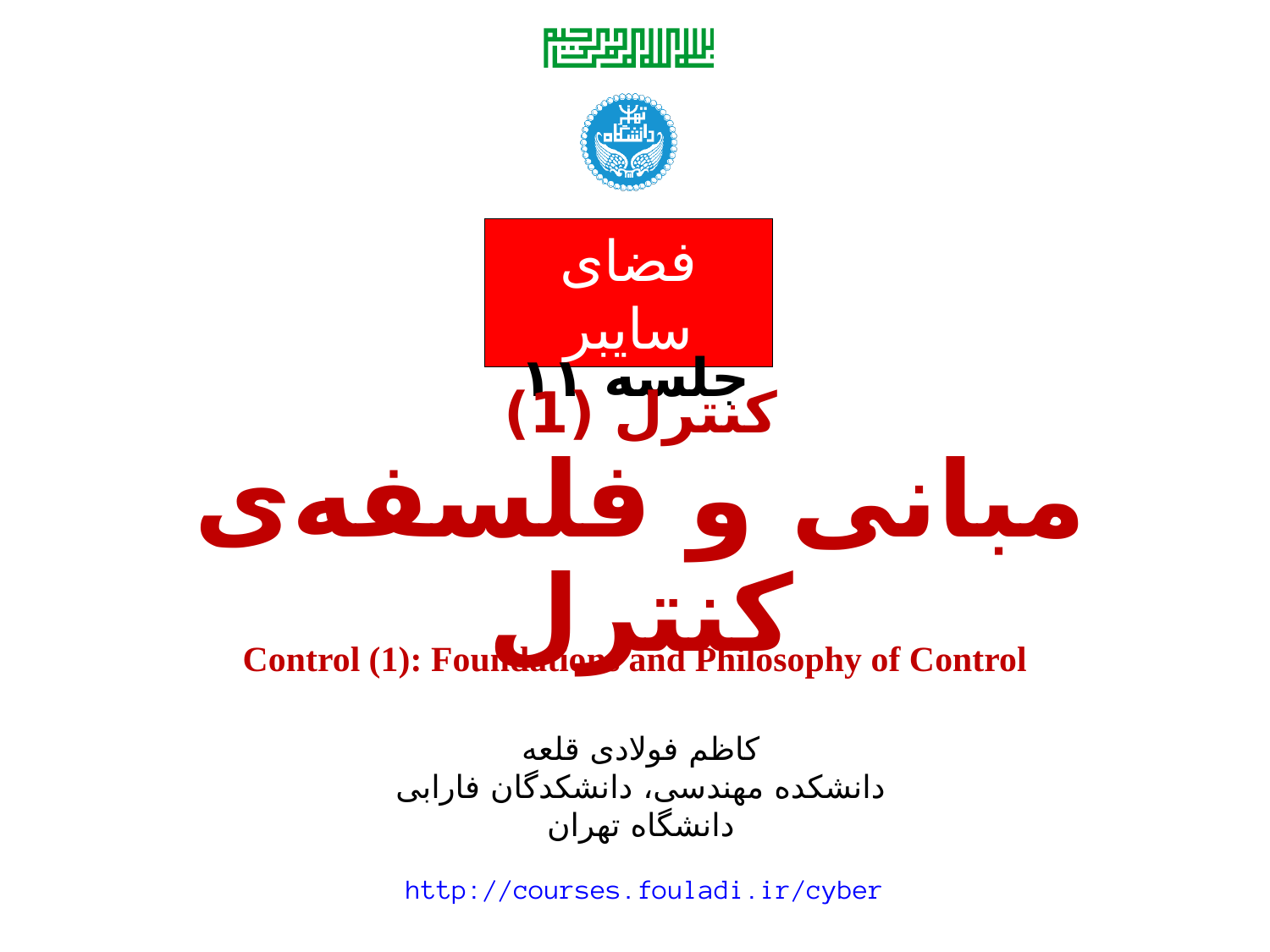

جلسه ۱۱
کنترل (1)
مبانی و فلسفه‌ی کنترل
Control (1): Foundations and Philosophy of Control